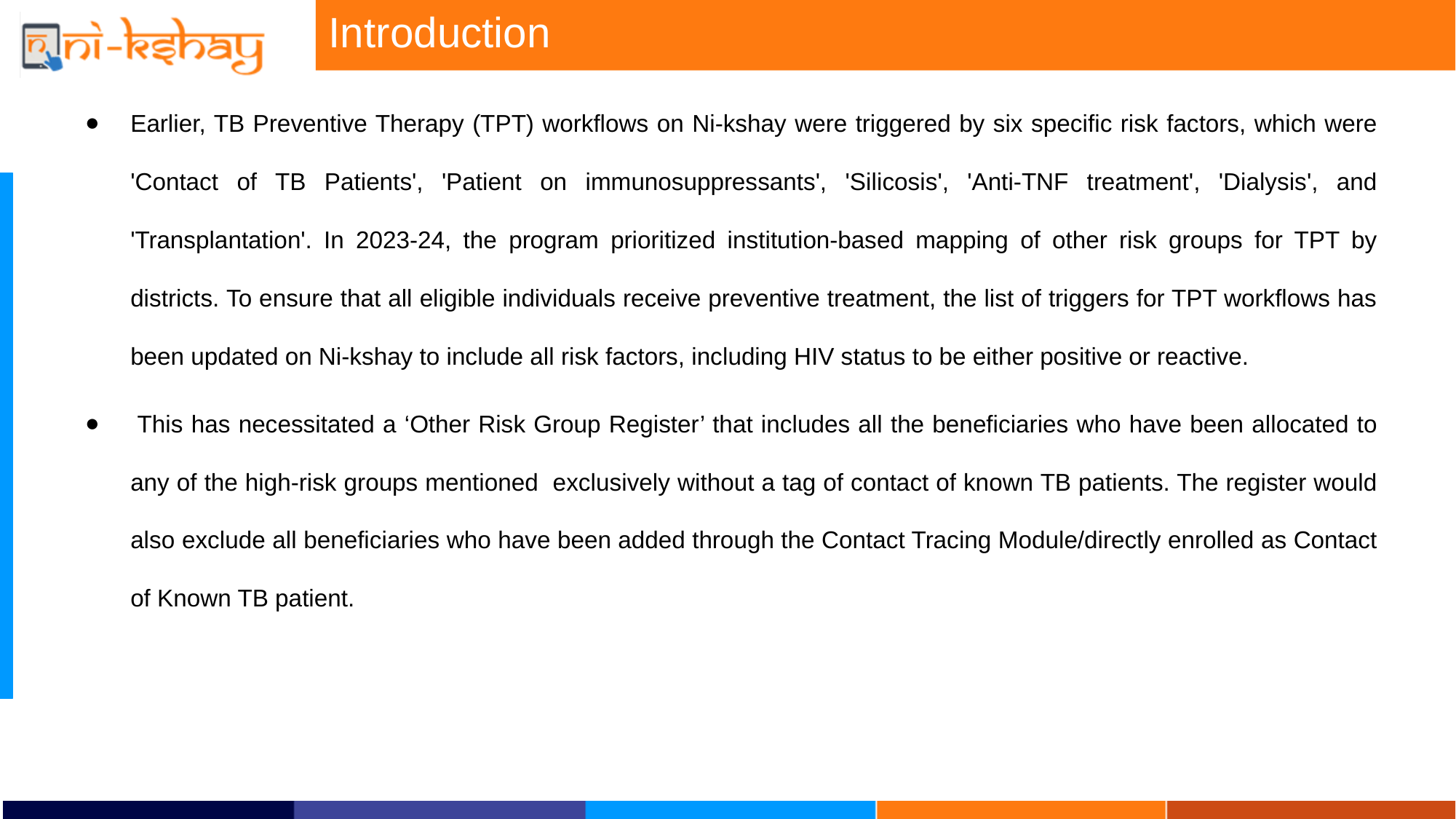

Introduction
Earlier, TB Preventive Therapy (TPT) workflows on Ni-kshay were triggered by six specific risk factors, which were 'Contact of TB Patients', 'Patient on immunosuppressants', 'Silicosis', 'Anti-TNF treatment', 'Dialysis', and 'Transplantation'. In 2023-24, the program prioritized institution-based mapping of other risk groups for TPT by districts. To ensure that all eligible individuals receive preventive treatment, the list of triggers for TPT workflows has been updated on Ni-kshay to include all risk factors, including HIV status to be either positive or reactive.
 This has necessitated a ‘Other Risk Group Register’ that includes all the beneficiaries who have been allocated to any of the high-risk groups mentioned  exclusively without a tag of contact of known TB patients. The register would also exclude all beneficiaries who have been added through the Contact Tracing Module/directly enrolled as Contact of Known TB patient.

Staff and  Treatment  Supporters